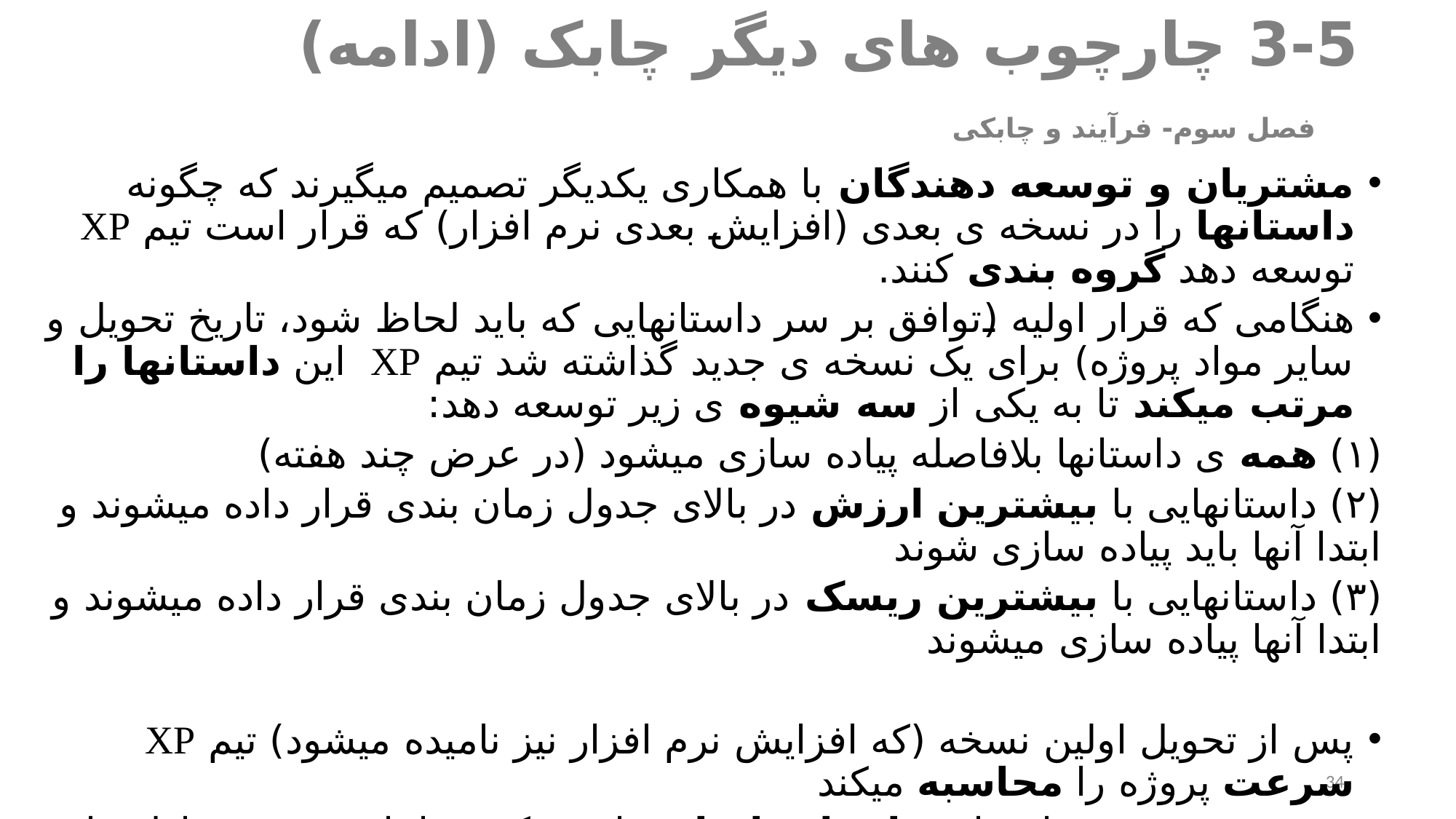

# 3-5 چارچوب های دیگر چابک (ادامه)           	 فصل سوم- فرآیند و چابکی
مشتریان و توسعه دهندگان با همکاری یکدیگر تصمیم میگیرند که چگونه داستانها را در نسخه ی بعدی (افزایش بعدی نرم افزار) که قرار است تیم XP  توسعه دهد گروه بندی کنند.
هنگامی که قرار اولیه (توافق بر سر داستانهایی که باید لحاظ شود، تاریخ تحویل و سایر مواد پروژه) برای یک نسخه ی جدید گذاشته شد تیم XP  این داستانها را مرتب میکند تا به یکی از سه شیوه ی زیر توسعه دهد:
(۱) همه ی داستانها بلافاصله پیاده سازی میشود (در عرض چند هفته)
(۲) داستانهایی با بیشترین ارزش در بالای جدول زمان بندی قرار داده میشوند و ابتدا آنها باید پیاده سازی شوند
(۳) داستانهایی با بیشترین ریسک در بالای جدول زمان بندی قرار داده میشوند و ابتدا آنها پیاده سازی میشوند

پس از تحویل اولین نسخه (که افزایش نرم افزار نیز نامیده میشود) تیم XP  سرعت پروژه را محاسبه میکند
سرعت پروژه برابر با تعداد داستانهایی است که در اثنای نسخه ی اول پیاده سازی شدند.
سرعت پروژه میتواند برای کمک به برآورد تاریخ های تحویل و زمان بندی برای نسخه های بعدی به کار رود
تیم XP  برنامه ریزی ها را بر اساس آن اصلاح میکند
34